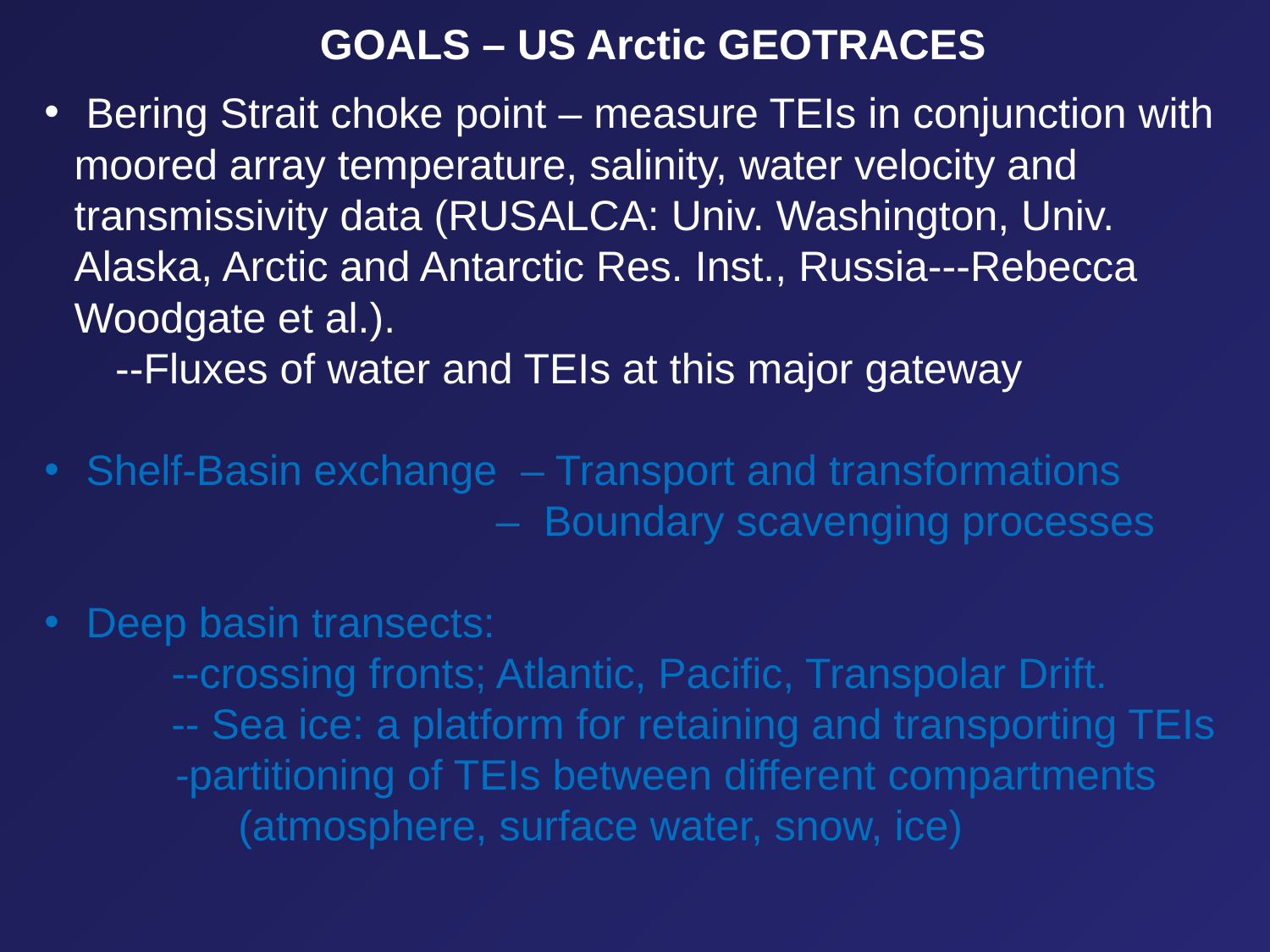

GOALS – US Arctic GEOTRACES
 Bering Strait choke point – measure TEIs in conjunction with moored array temperature, salinity, water velocity and transmissivity data (RUSALCA: Univ. Washington, Univ. Alaska, Arctic and Antarctic Res. Inst., Russia---Rebecca Woodgate et al.).
      --Fluxes of water and TEIs at this major gateway

 Shelf-Basin exchange  – Transport and transformations
			      –  Boundary scavenging processes

 Deep basin transects:
	--crossing fronts; Atlantic, Pacific, Transpolar Drift.
        	-- Sea ice: a platform for retaining and transporting TEIs
           -partitioning of TEIs between different compartments
           (atmosphere, surface water, snow, ice)